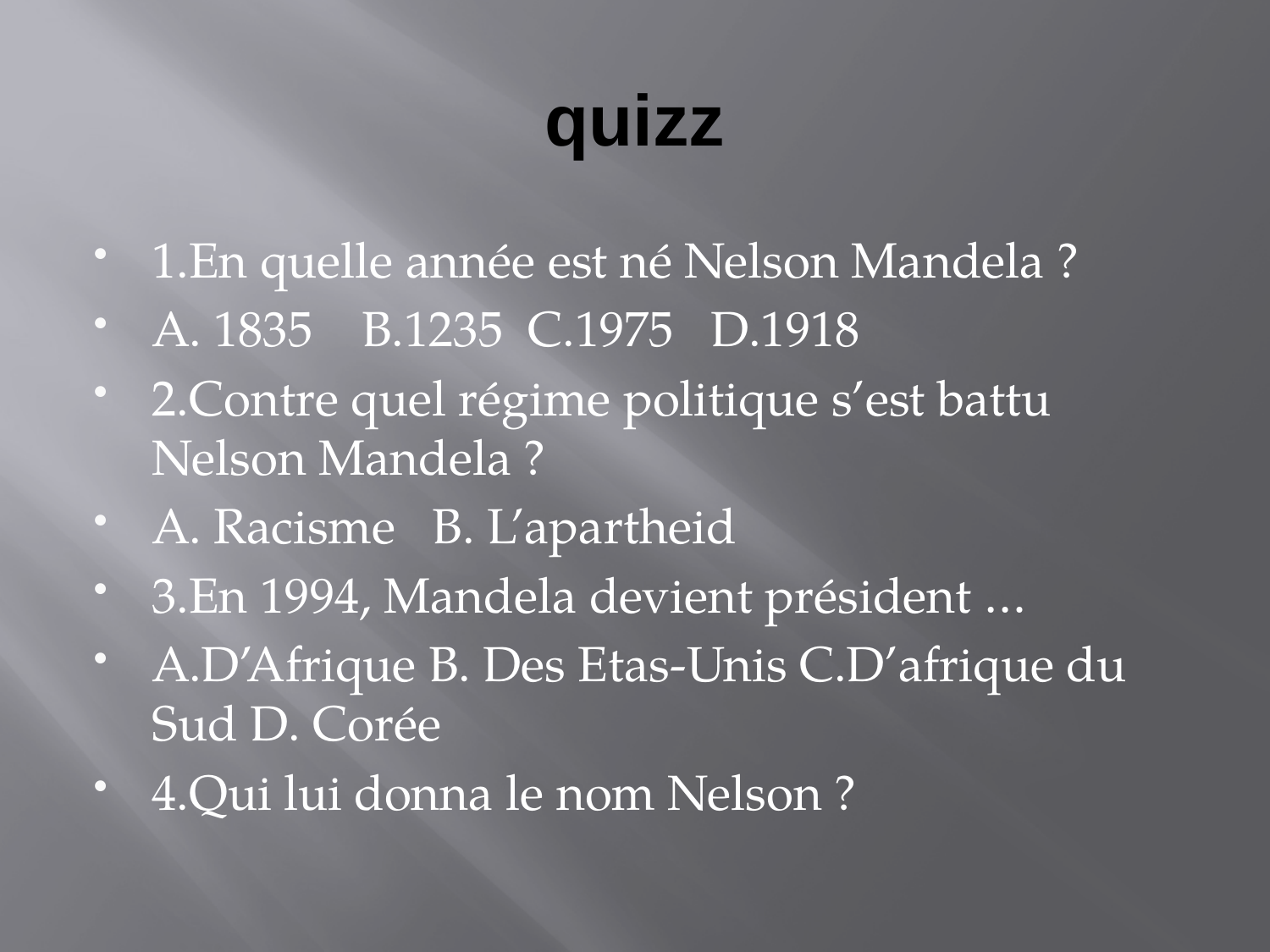

# quizz
1.En quelle année est né Nelson Mandela ?
A. 1835    B.1235  C.1975   D.1918
2.Contre quel régime politique s’est battu Nelson Mandela ?
A. Racisme   B. L’apartheid
3.En 1994, Mandela devient président …
A.D’Afrique B. Des Etas-Unis C.D’afrique du Sud D. Corée
4.Qui lui donna le nom Nelson ?